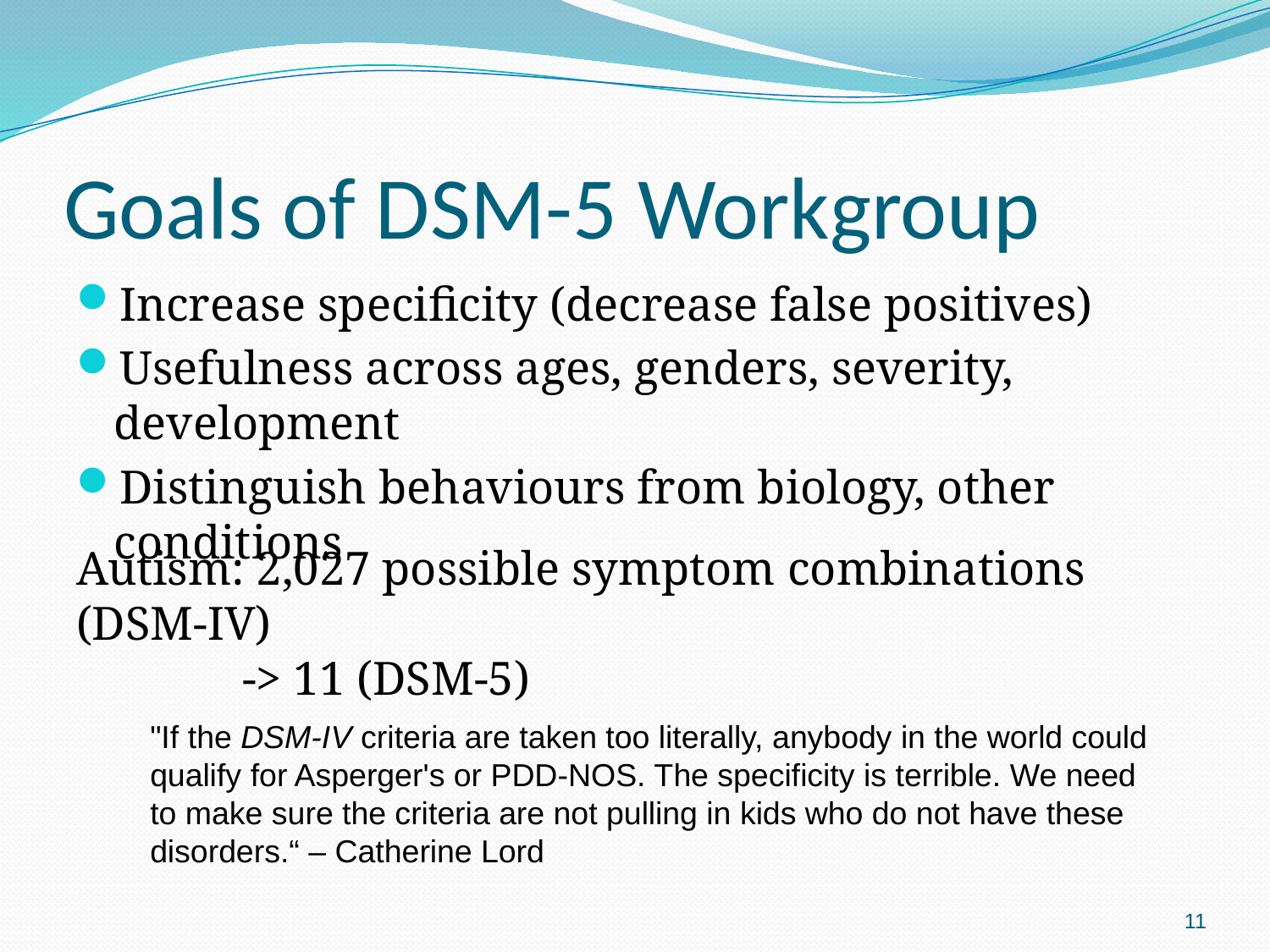

# Goals of DSM-5 Workgroup
Increase specificity (decrease false positives)
Usefulness across ages, genders, severity, development
Distinguish behaviours from biology, other conditions
Autism: 2,027 possible symptom combinations (DSM-IV)
              -> 11 (DSM-5)
"If the DSM-IV criteria are taken too literally, anybody in the world could qualify for Asperger's or PDD-NOS. The specificity is terrible. We need to make sure the criteria are not pulling in kids who do not have these disorders.“ – Catherine Lord
11